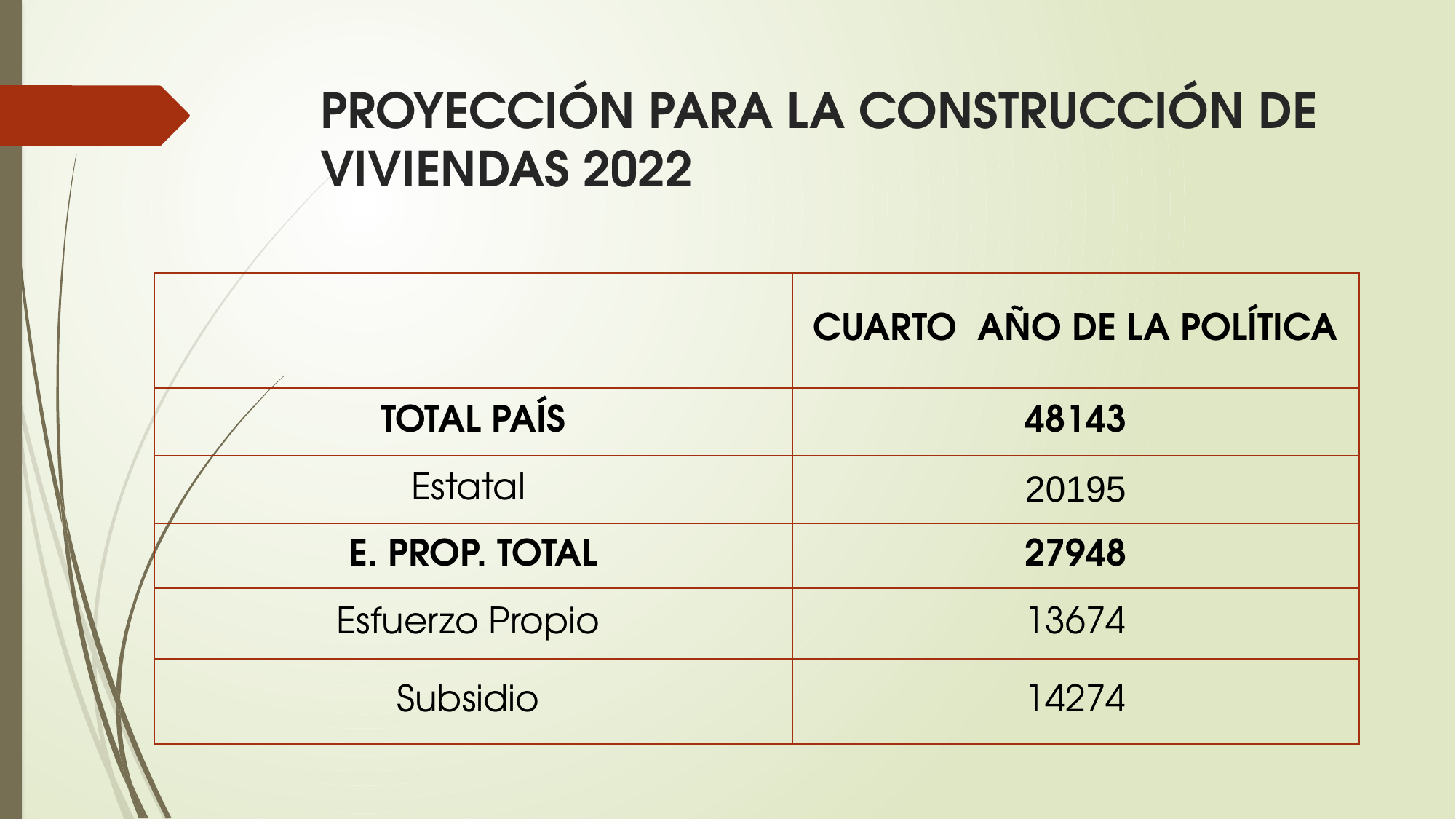

# PROYECCIÓN PARA LA CONSTRUCCIÓN DE VIVIENDAS 2022
|  | CUARTO AÑO DE LA POLÍTICA |
| --- | --- |
| TOTAL PAÍS | 48143 |
| Estatal | 20195 |
| E. PROP. TOTAL | 27948 |
| Esfuerzo Propio | 13674 |
| Subsidio | 14274 |